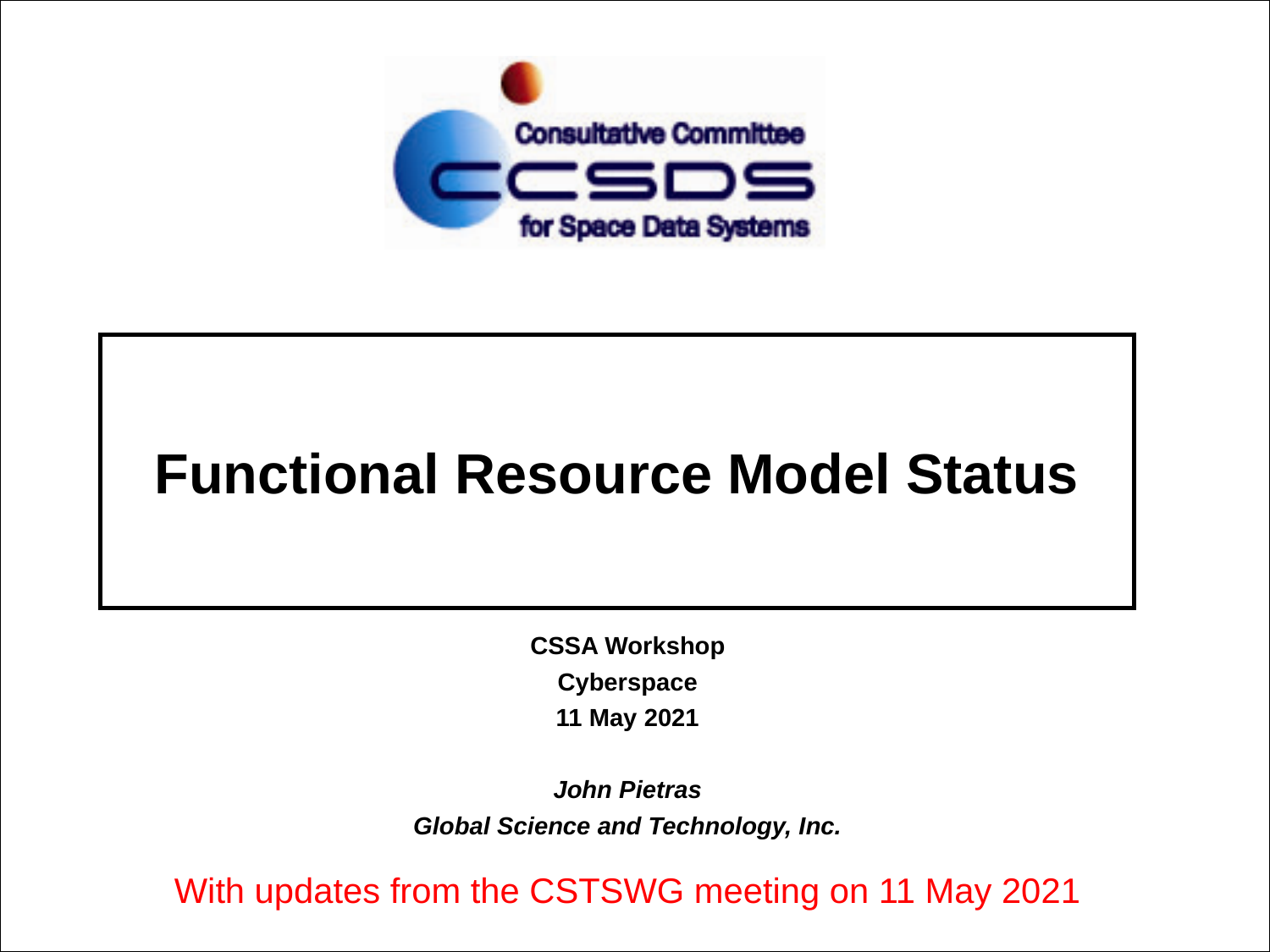

# Functional Resource Model Status
CSSA Workshop
Cyberspace
11 May 2021

John Pietras
Global Science and Technology, Inc.
With updates from the CSTSWG meeting on 11 May 2021